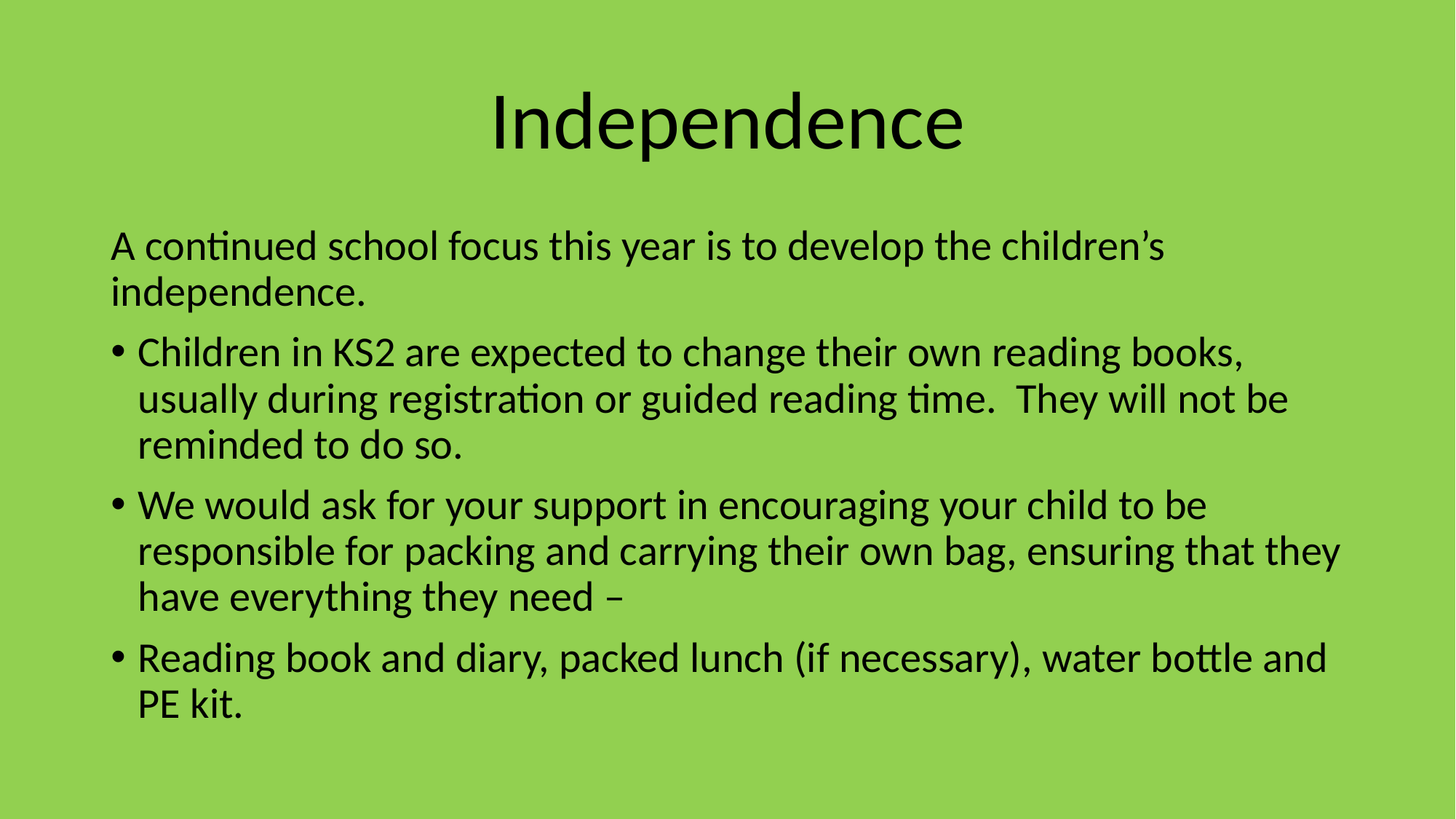

# Independence
A continued school focus this year is to develop the children’s independence.
Children in KS2 are expected to change their own reading books, usually during registration or guided reading time.  They will not be reminded to do so.
We would ask for your support in encouraging your child to be responsible for packing and carrying their own bag, ensuring that they have everything they need –
Reading book and diary, packed lunch (if necessary), water bottle and PE kit.